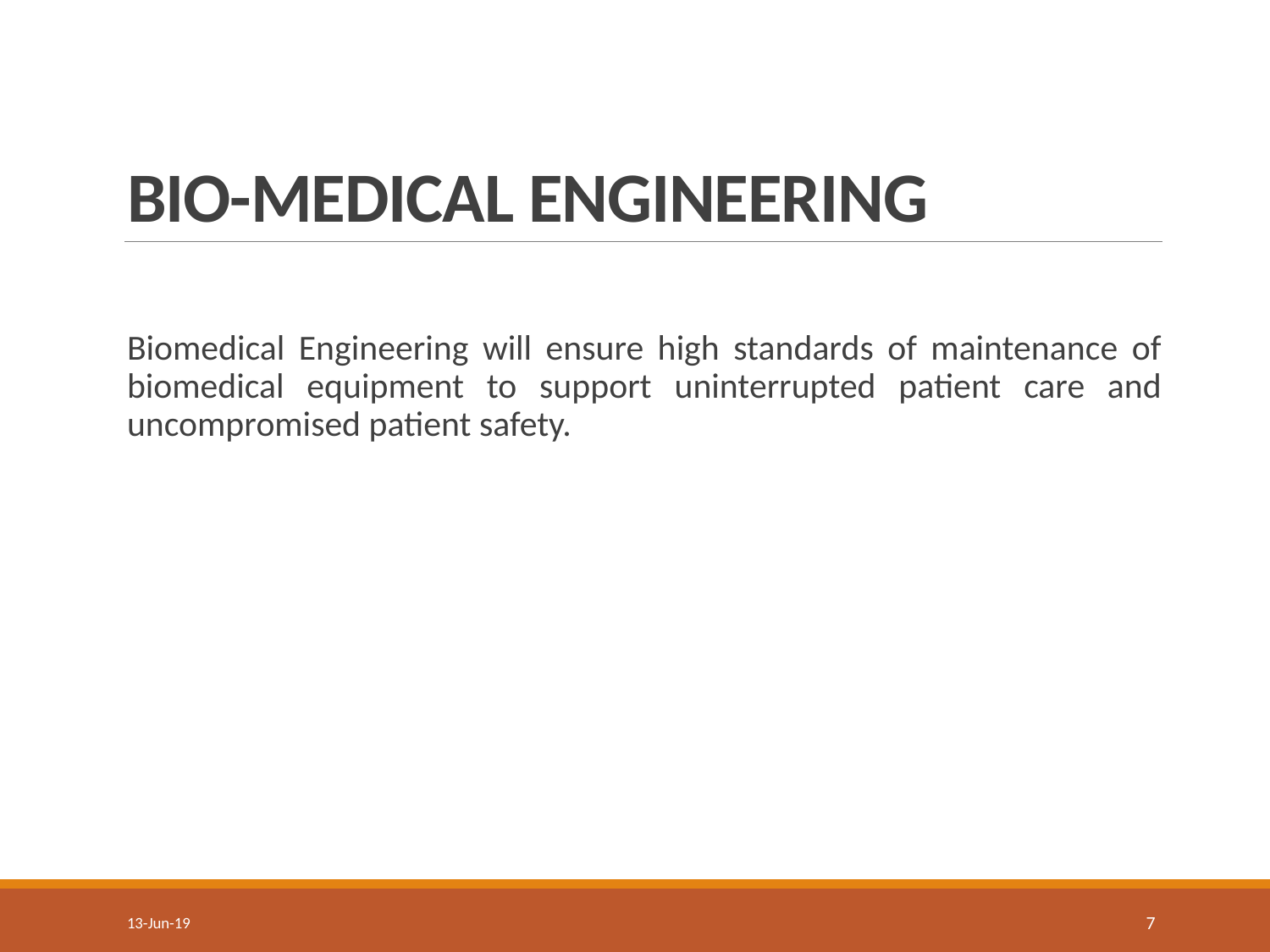

# Bio-Medical Engineering

Biomedical Engineering will ensure high standards of maintenance of biomedical equipment to support uninterrupted patient care and uncompromised patient safety.

13-Jun-19
7